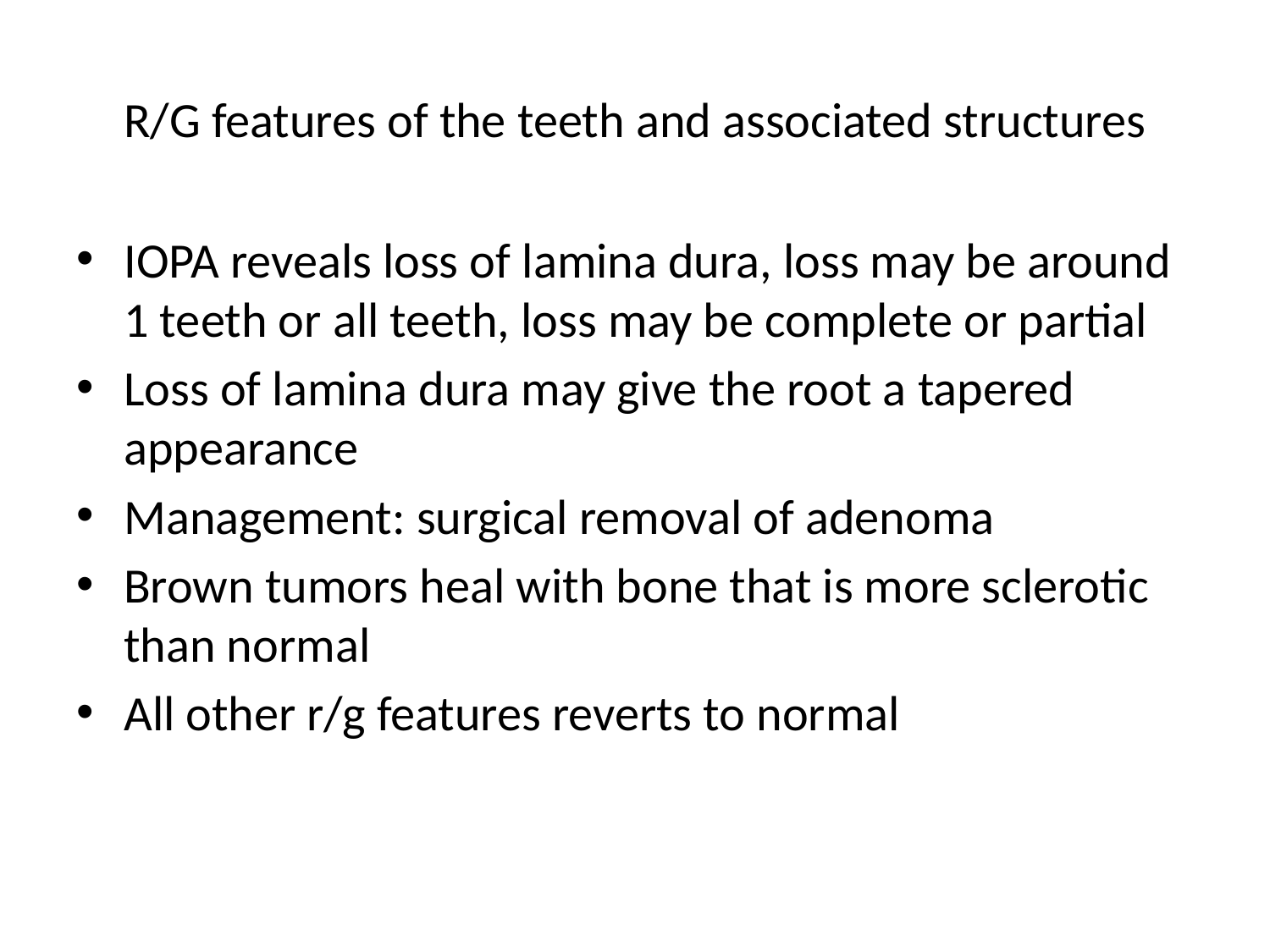

# R/G features of the teeth and associated structures
IOPA reveals loss of lamina dura, loss may be around 1 teeth or all teeth, loss may be complete or partial
Loss of lamina dura may give the root a tapered appearance
Management: surgical removal of adenoma
Brown tumors heal with bone that is more sclerotic than normal
All other r/g features reverts to normal